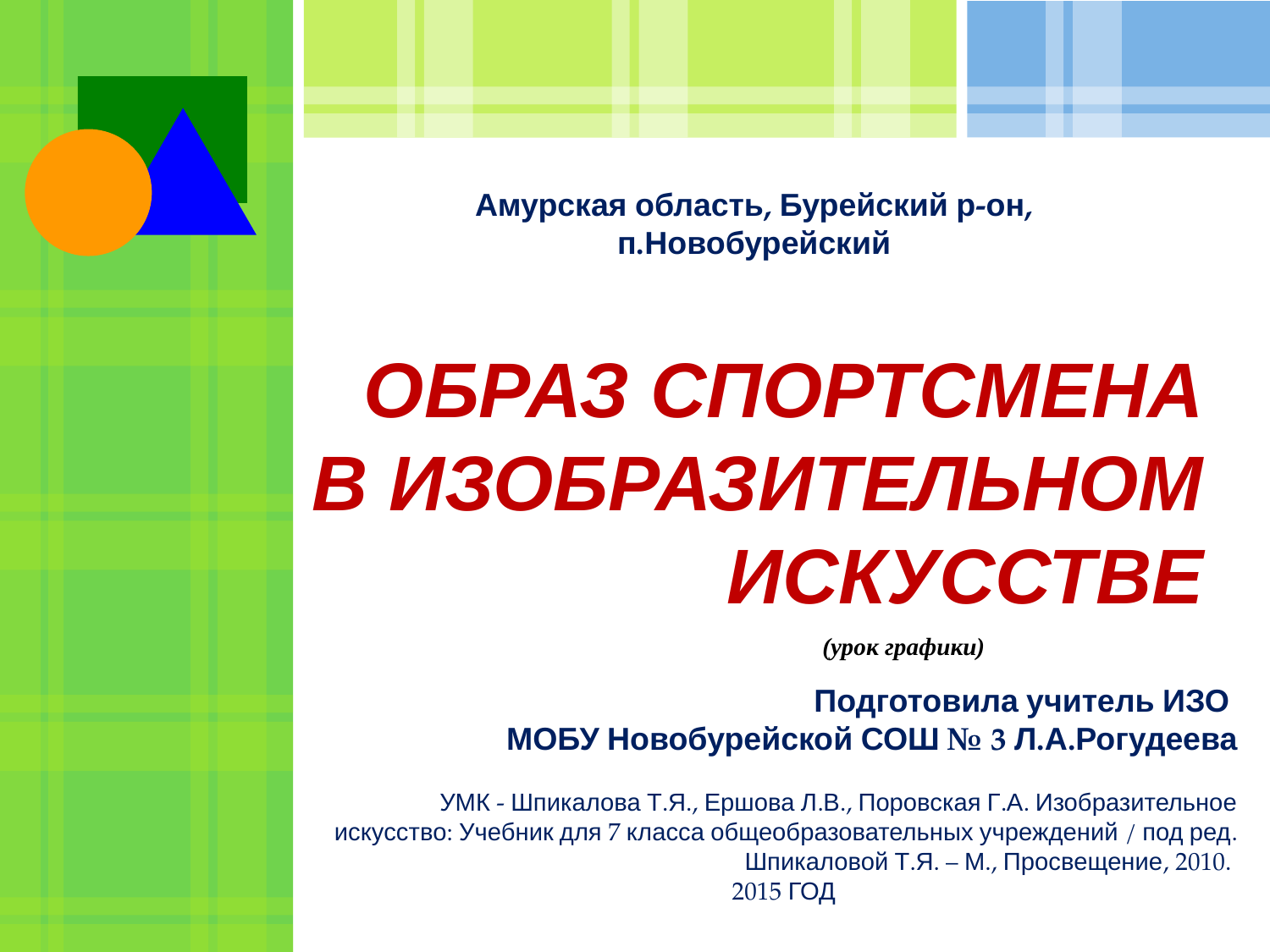

Амурская область, Бурейский р-он, п.Новобурейский
# ОБРАЗ СПОРТСМЕНА В ИЗОБРАЗИТЕЛЬНОМ ИСКУССТВЕ
 (урок графики)

Подготовила учитель ИЗО
МОБУ Новобурейской СОШ № 3 Л.А.Рогудеева

УМК - Шпикалова Т.Я., Ершова Л.В., Поровская Г.А. Изобразительное искусство: Учебник для 7 класса общеобразовательных учреждений / под ред. Шпикаловой Т.Я. – М., Просвещение, 2010.
2015 ГОД